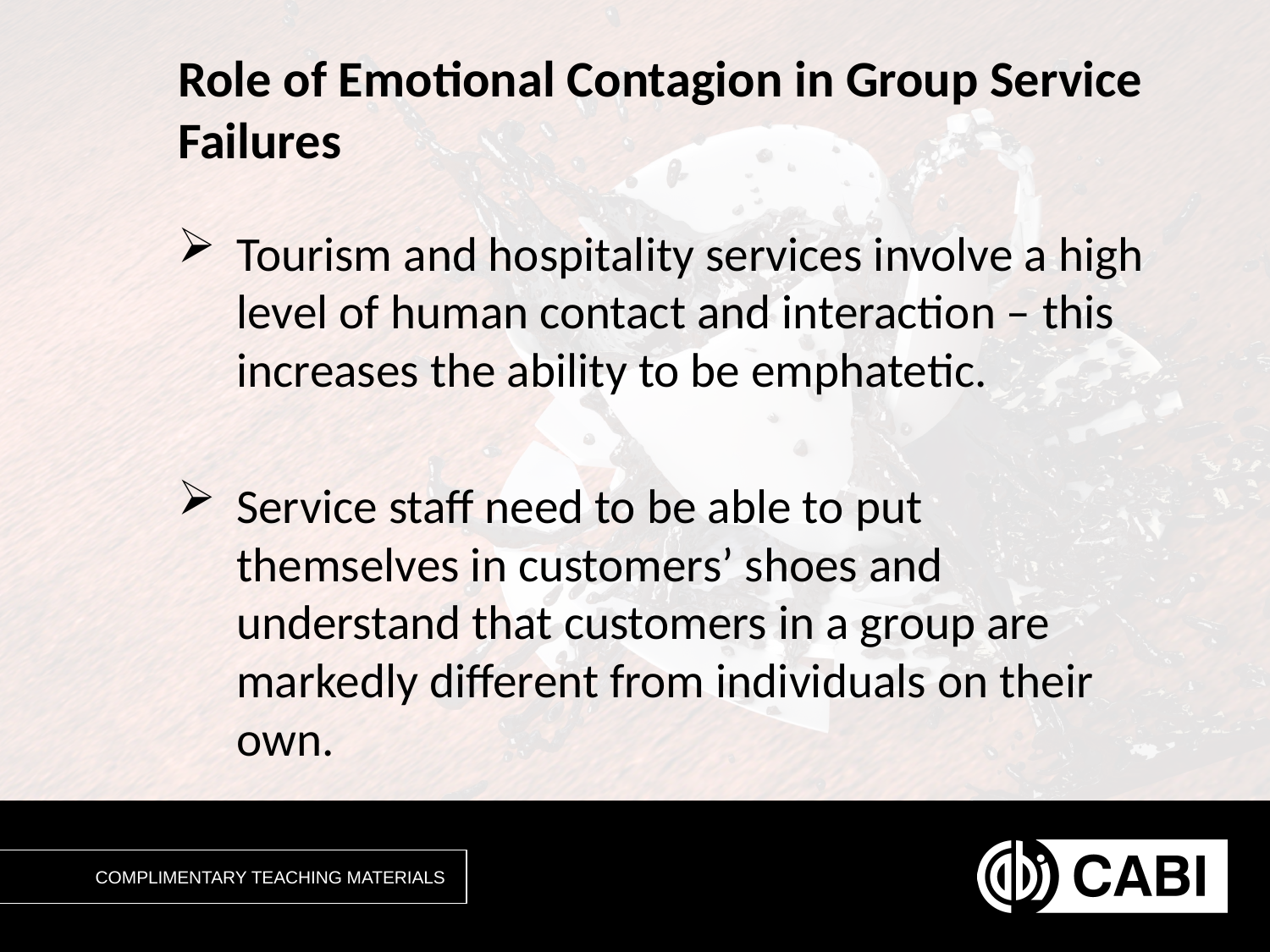

# Role of Emotional Contagion in Group Service Failures
Tourism and hospitality services involve a high level of human contact and interaction – this increases the ability to be emphatetic.

Service staff need to be able to put themselves in customers’ shoes and understand that customers in a group are markedly different from individuals on their own.